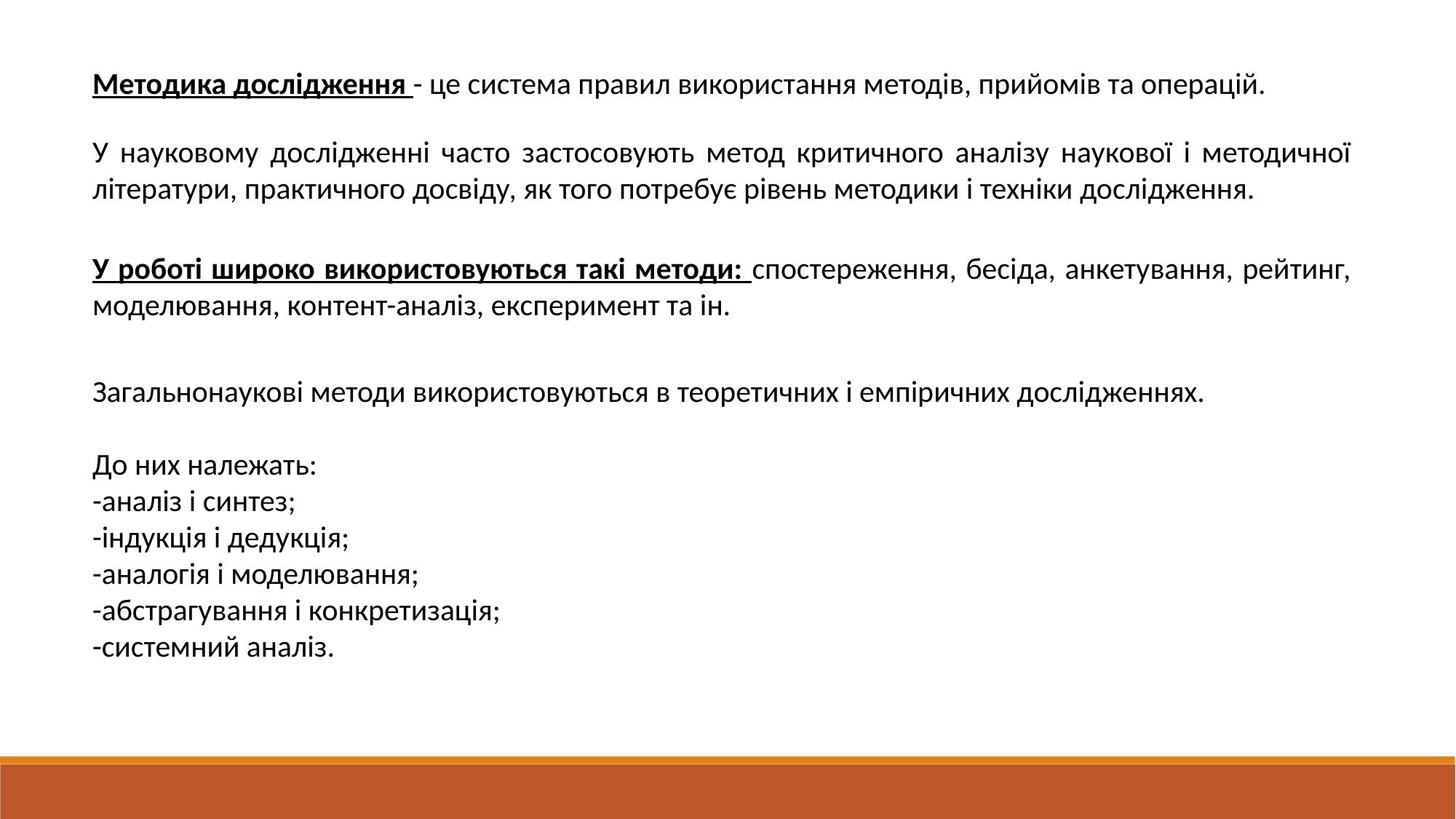

Методика дослідження - це система правил використання методів, прийомів та операцій.
У науковому дослідженні часто застосовують метод критичного аналізу наукової і методичної літератури, практичного досвіду, як того потребує рівень методики і техніки дослідження.

У роботі широко використовуються такі методи: спостереження, бесіда, анкетування, рейтинг, моделювання, контент-аналіз, експеримент та ін.
Загальнонаукові методи використовуються в теоретичних і емпіричних дослідженнях.

До них належать:
-аналіз і синтез;
-індукція і дедукція;
-аналогія і моделювання;
-абстрагування і конкретизація;
-системний аналіз.